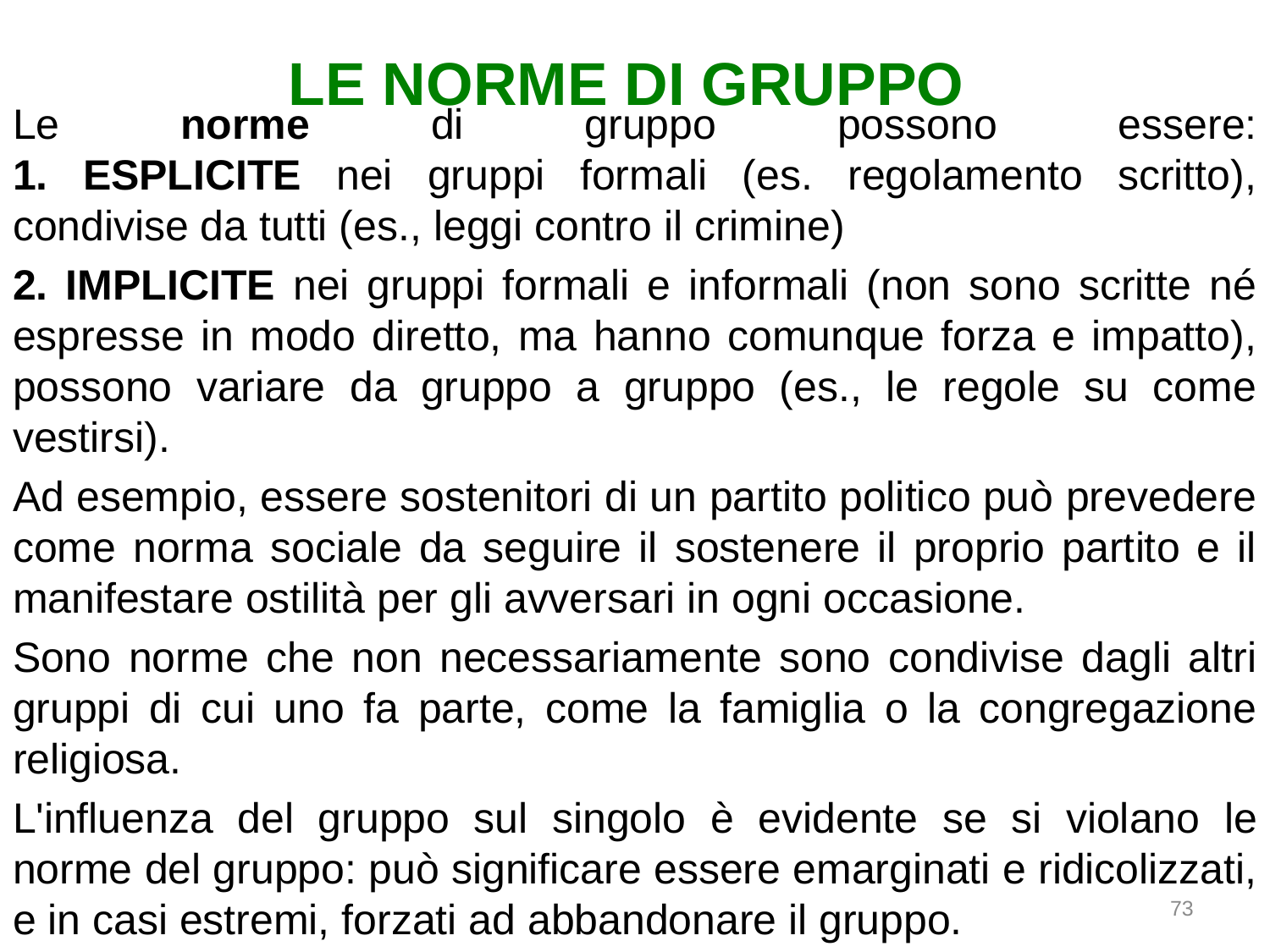

# LE NORME DI GRUPPO
Le norme di gruppo possono essere:
1. ESPLICITE nei gruppi formali (es. regolamento scritto), condivise da tutti (es., leggi contro il crimine)
2. IMPLICITE nei gruppi formali e informali (non sono scritte né espresse in modo diretto, ma hanno comunque forza e impatto), possono variare da gruppo a gruppo (es., le regole su come vestirsi).
Ad esempio, essere sostenitori di un partito politico può prevedere come norma sociale da seguire il sostenere il proprio partito e il manifestare ostilità per gli avversari in ogni occasione.
Sono norme che non necessariamente sono condivise dagli altri gruppi di cui uno fa parte, come la famiglia o la congregazione religiosa.
L'influenza del gruppo sul singolo è evidente se si violano le norme del gruppo: può significare essere emarginati e ridicolizzati, e in casi estremi, forzati ad abbandonare il gruppo.
73